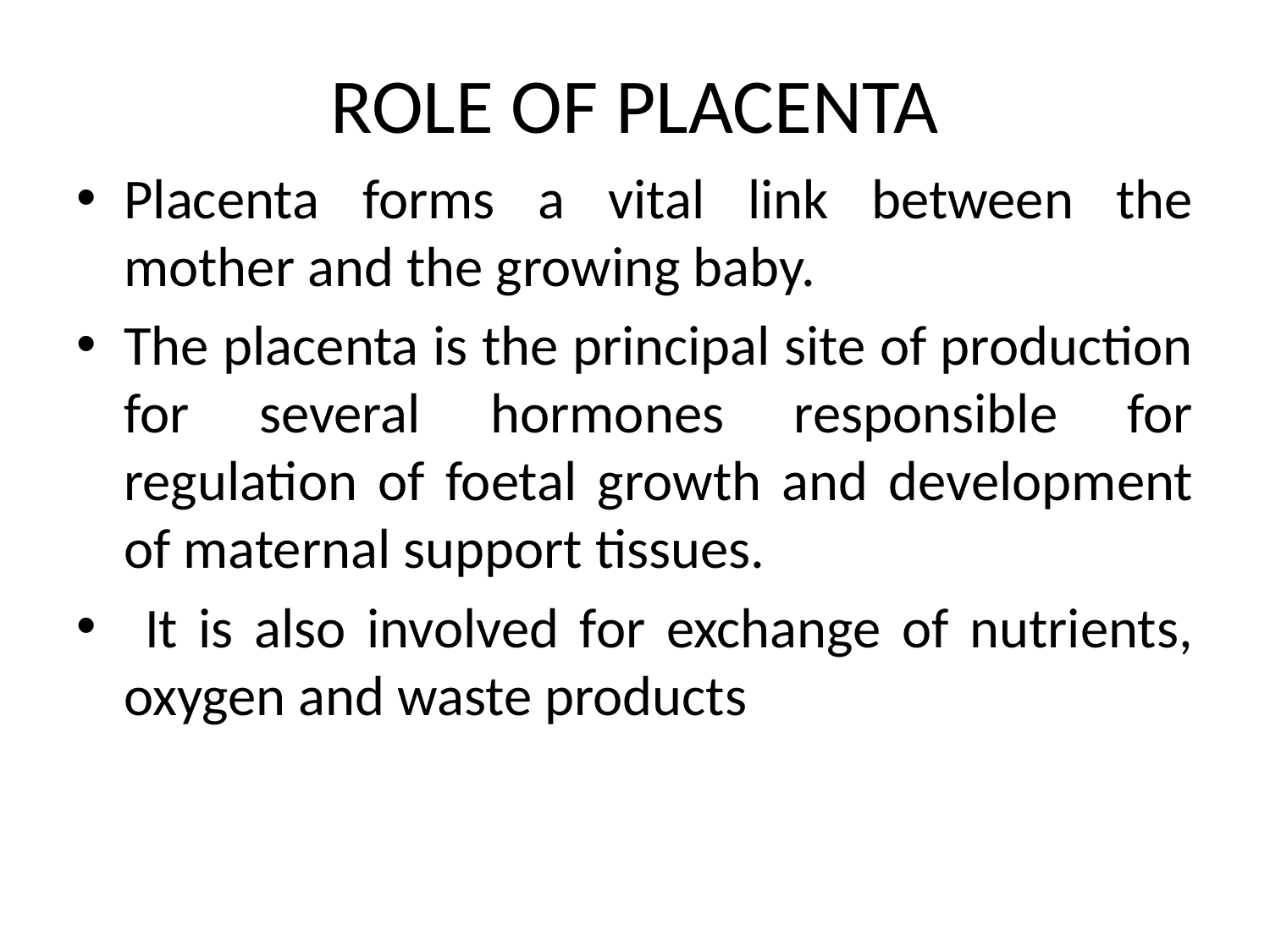

# ROLE OF PLACENTA
Placenta forms a vital link between the mother and the growing baby.
The placenta is the principal site of production for several hormones responsible for regulation of foetal growth and development of maternal support tissues.
 It is also involved for exchange of nutrients, oxygen and waste products